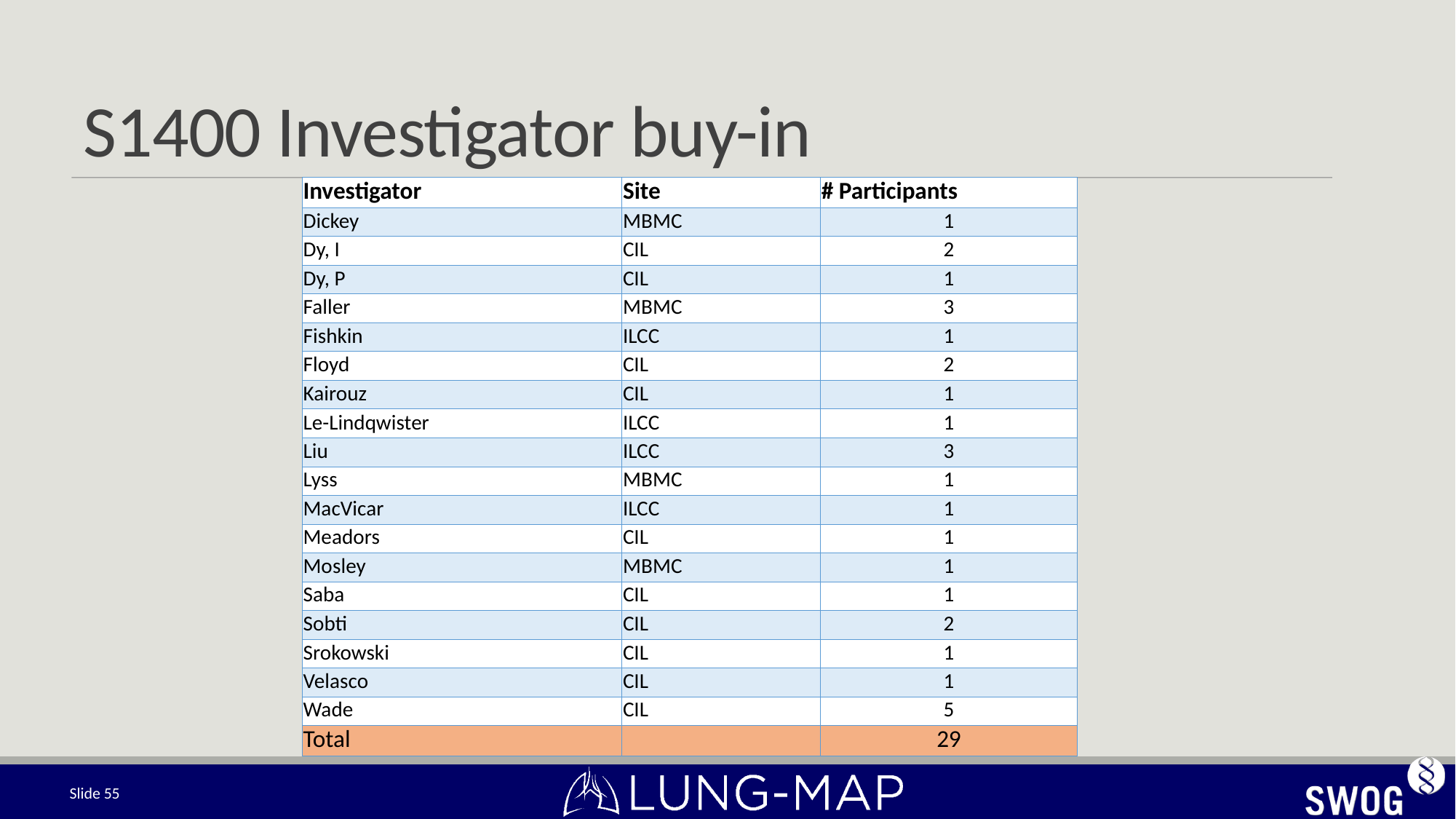

# S1400 Investigator buy-in
| Investigator | Site | # Participants |
| --- | --- | --- |
| Dickey | MBMC | 1 |
| Dy, I | CIL | 2 |
| Dy, P | CIL | 1 |
| Faller | MBMC | 3 |
| Fishkin | ILCC | 1 |
| Floyd | CIL | 2 |
| Kairouz | CIL | 1 |
| Le-Lindqwister | ILCC | 1 |
| Liu | ILCC | 3 |
| Lyss | MBMC | 1 |
| MacVicar | ILCC | 1 |
| Meadors | CIL | 1 |
| Mosley | MBMC | 1 |
| Saba | CIL | 1 |
| Sobti | CIL | 2 |
| Srokowski | CIL | 1 |
| Velasco | CIL | 1 |
| Wade | CIL | 5 |
| Total |  | 29 |
Slide 55